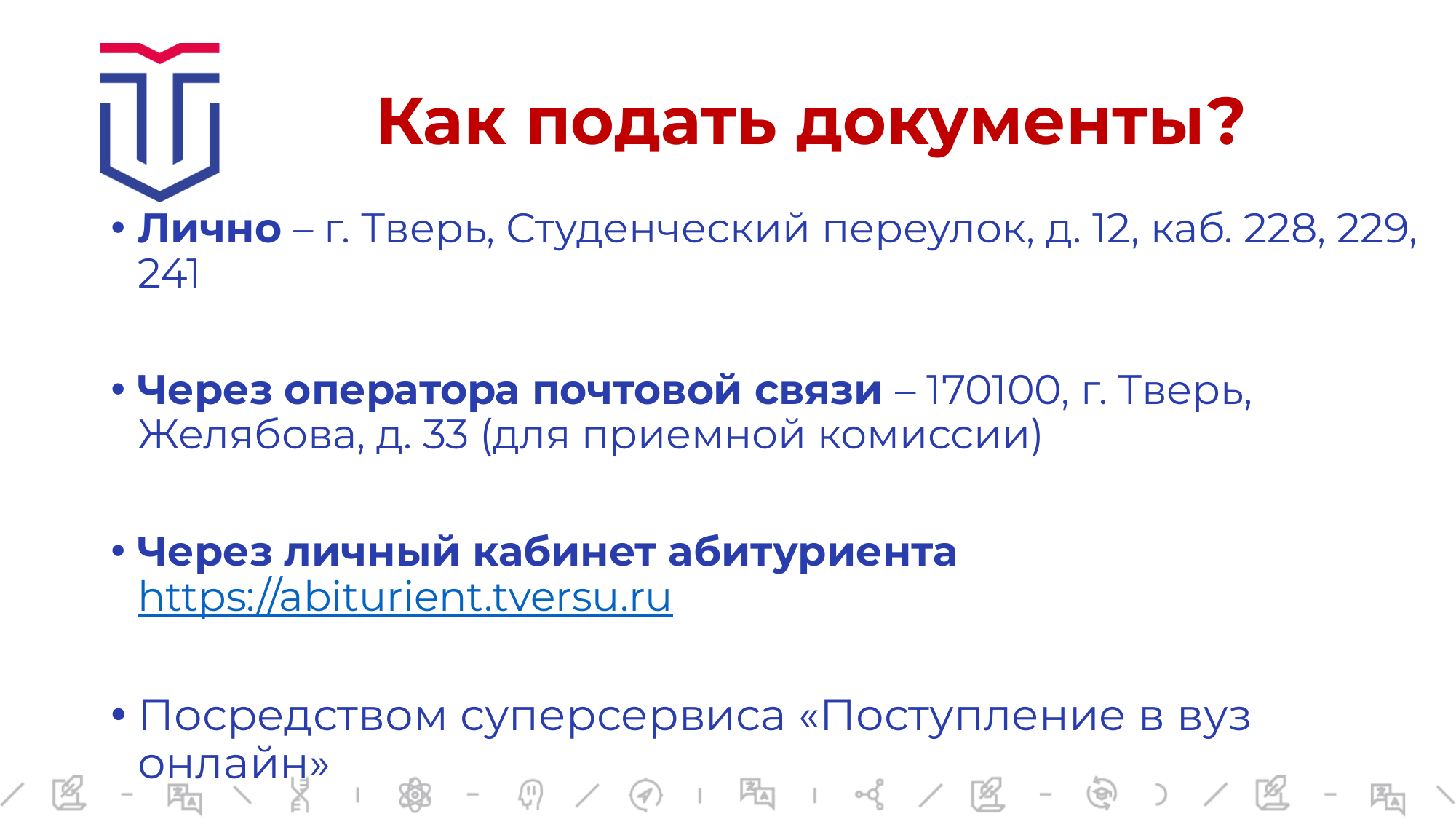

# Как подать документы?
Лично – г. Тверь, Студенческий переулок, д. 12, каб. 228, 229, 241

Через оператора почтовой связи – 170100, г. Тверь, Желябова, д. 33 (для приемной комиссии)

Через личный кабинет абитуриента https://abiturient.tversu.ru

Посредством суперсервиса «Поступление в вуз онлайн»